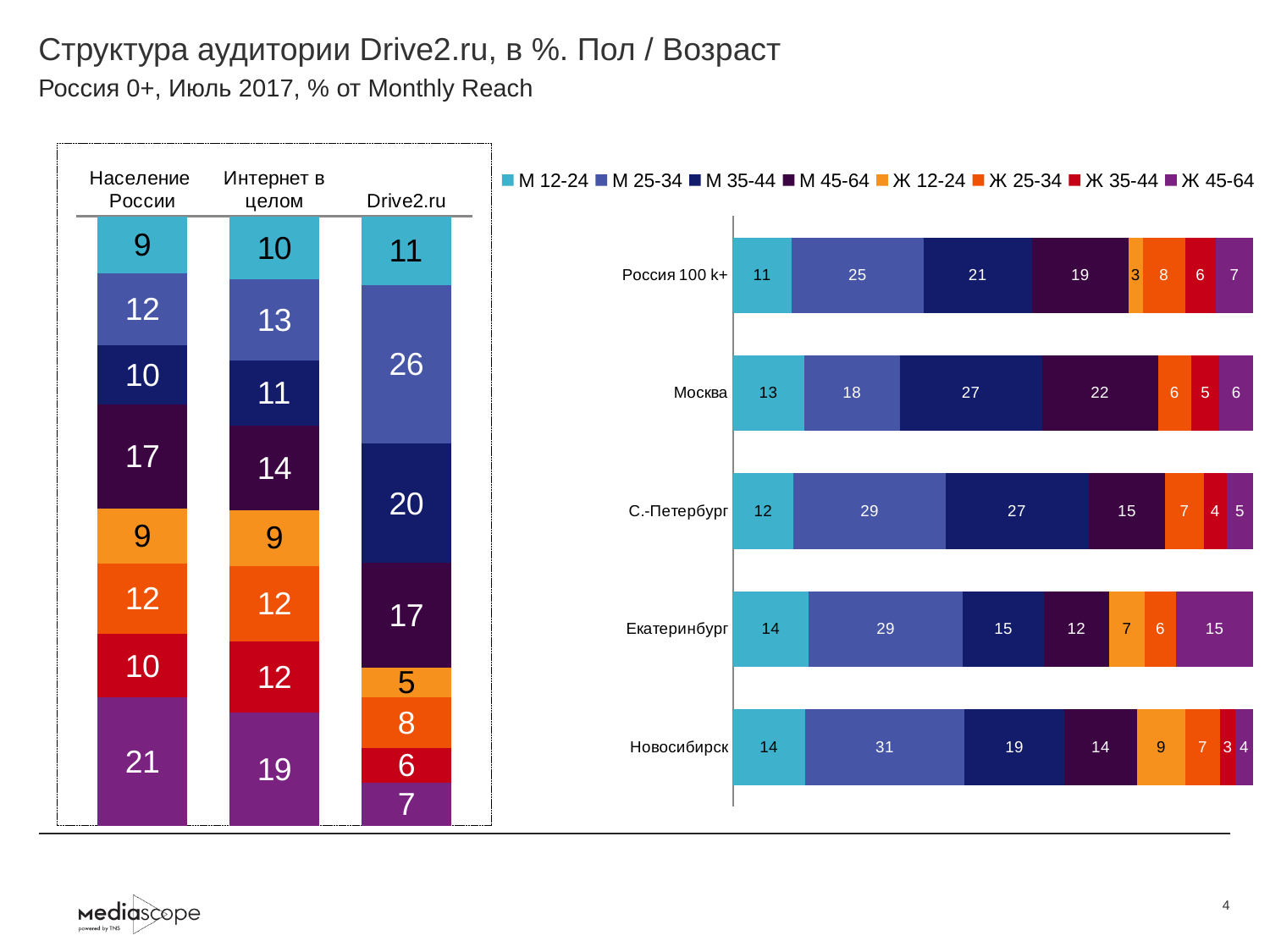

# Структура аудитории Drive2.ru, в %. Пол / Возраст
Россия 0+, Июль 2017, % от Monthly Reach

### Chart

| Category | М 12-24 | М 25-34 | М 35-44 | М 45-64 | Ж 12-24 | Ж 25-34 | Ж 35-44 | Ж 45-64 |
|---|---|---|---|---|---|---|---|---|
| Население  России | 9.4 | 11.7 | 9.8 | 17.0 | 9.0 | 11.6 | 10.4 | 21.0 |
| Интернет в целом | 10.4 | 13.3 | 10.7 | 13.8 | 9.2 | 12.4 | 11.7 | 18.5 |
| Drive2.ru | 11.3 | 26.1 | 19.6 | 17.3 | 4.8 | 8.3 | 5.7 | 7.1 |

### Chart

| Category | М 12-24 | М 25-34 | М 35-44 | М 45-64 | Ж 12-24 | Ж 25-34 | Ж 35-44 | Ж 45-64 |
|---|---|---|---|---|---|---|---|---|
| Россия 100 k+ | 11.3 | 25.4 | 20.8 | 18.6 | 2.7 | 8.2 | 5.8 | 7.3 |
| Москва | 13.4 | 18.1 | 26.8 | 21.9 | None | 6.3 | 5.3 | 6.4 |
| С.-Петербург | 11.6 | 29.0 | 27.3 | 14.7 | None | 7.3 | 4.4 | 5.1 |
| Екатеринбург | 14.3 | 29.0 | 15.3 | 12.2 | 6.8 | 5.8 | None | 14.6 |
| Новосибирск | 13.8 | 30.7 | 19.1 | 14.0 | 9.2 | 6.7 | 2.9 | 3.5 |
4